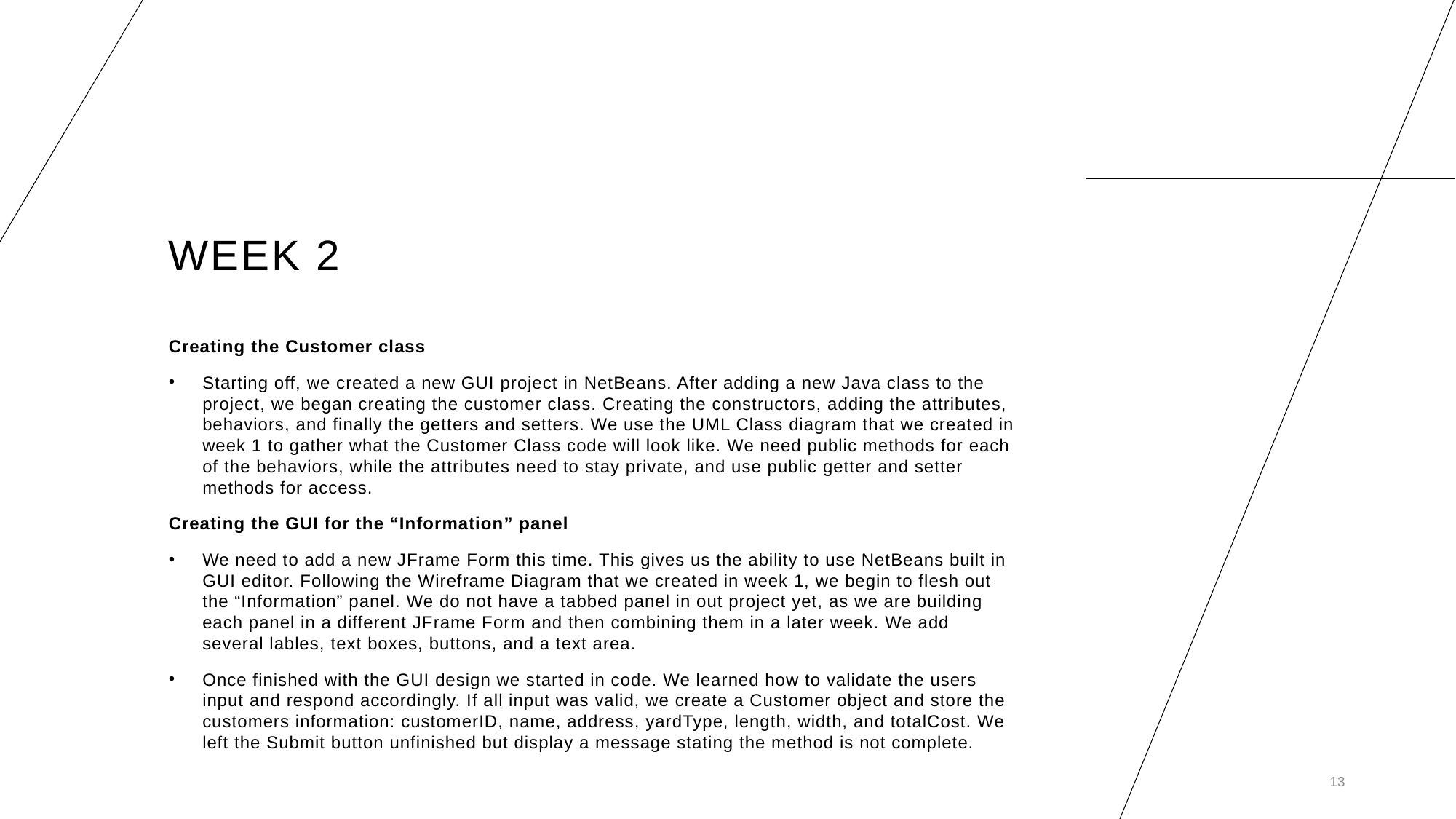

# Week 2
Creating the Customer class
Starting off, we created a new GUI project in NetBeans. After adding a new Java class to the project, we began creating the customer class. Creating the constructors, adding the attributes, behaviors, and finally the getters and setters. We use the UML Class diagram that we created in week 1 to gather what the Customer Class code will look like. We need public methods for each of the behaviors, while the attributes need to stay private, and use public getter and setter methods for access.
Creating the GUI for the “Information” panel
We need to add a new JFrame Form this time. This gives us the ability to use NetBeans built in GUI editor. Following the Wireframe Diagram that we created in week 1, we begin to flesh out the “Information” panel. We do not have a tabbed panel in out project yet, as we are building each panel in a different JFrame Form and then combining them in a later week. We add several lables, text boxes, buttons, and a text area.
Once finished with the GUI design we started in code. We learned how to validate the users input and respond accordingly. If all input was valid, we create a Customer object and store the customers information: customerID, name, address, yardType, length, width, and totalCost. We left the Submit button unfinished but display a message stating the method is not complete.
13